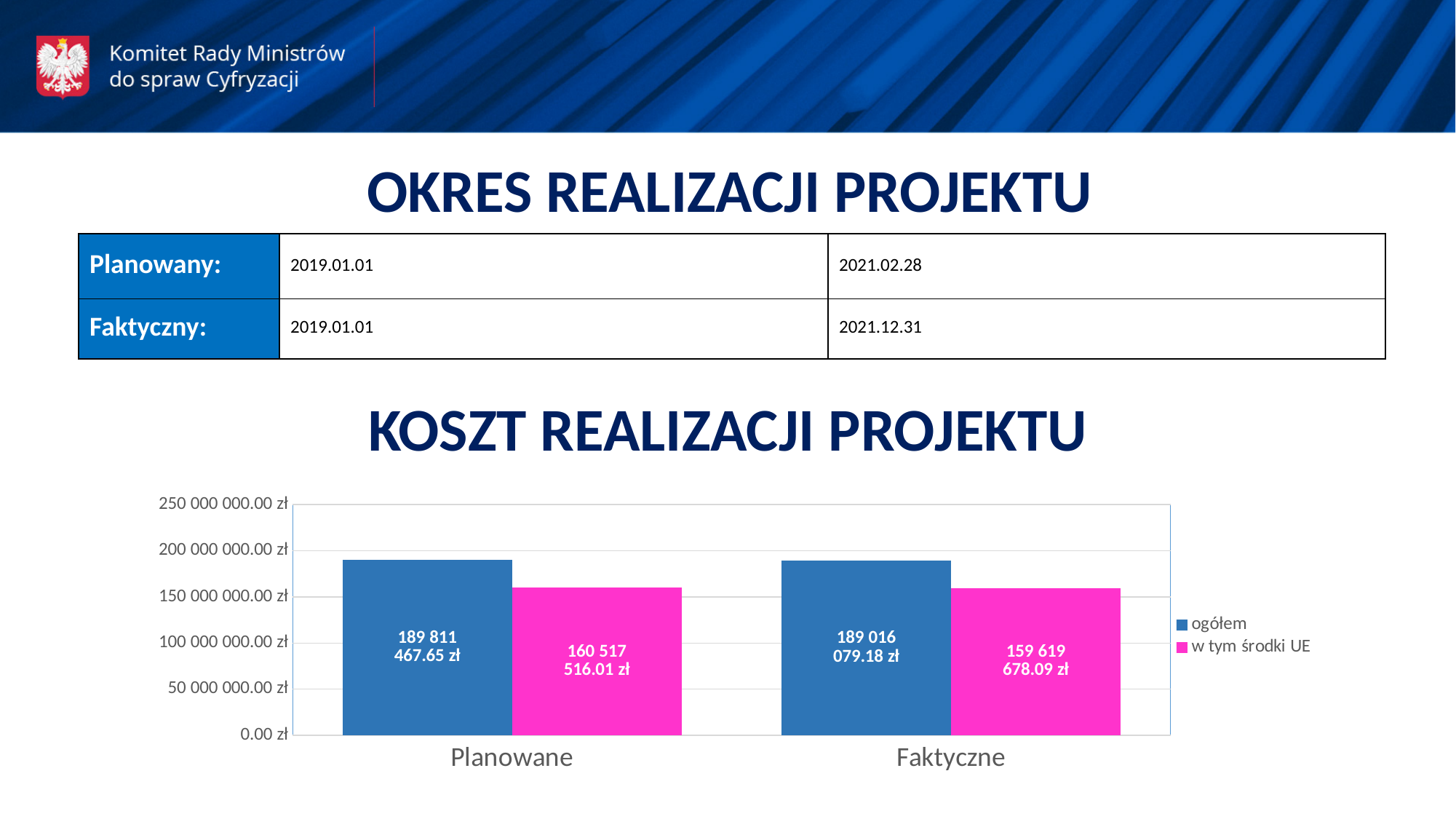

OKRES REALIZACJI PROJEKTU
| Planowany: | 2019.01.01 | 2021.02.28 |
| --- | --- | --- |
| Faktyczny: | 2019.01.01 | 2021.12.31 |
KOSZT REALIZACJI PROJEKTU

### Chart

| Category | ogółem | w tym środki UE |
|---|---|---|
| Planowane | 189811467.65 | 160517516.01 |
| Faktyczne | 189016079.18 | 159619678.09 |